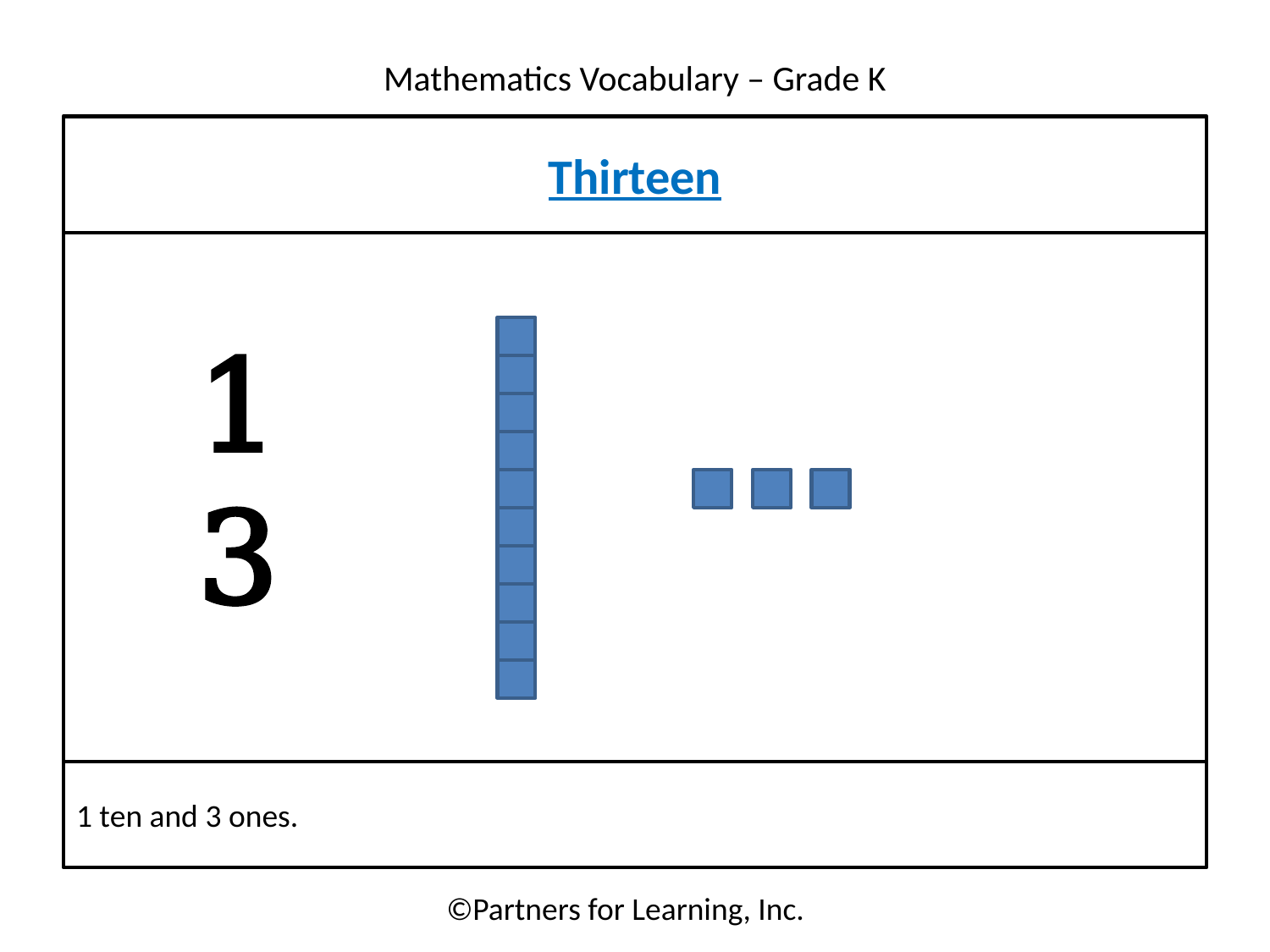

Thirteen
13

1 ten and 3 ones.